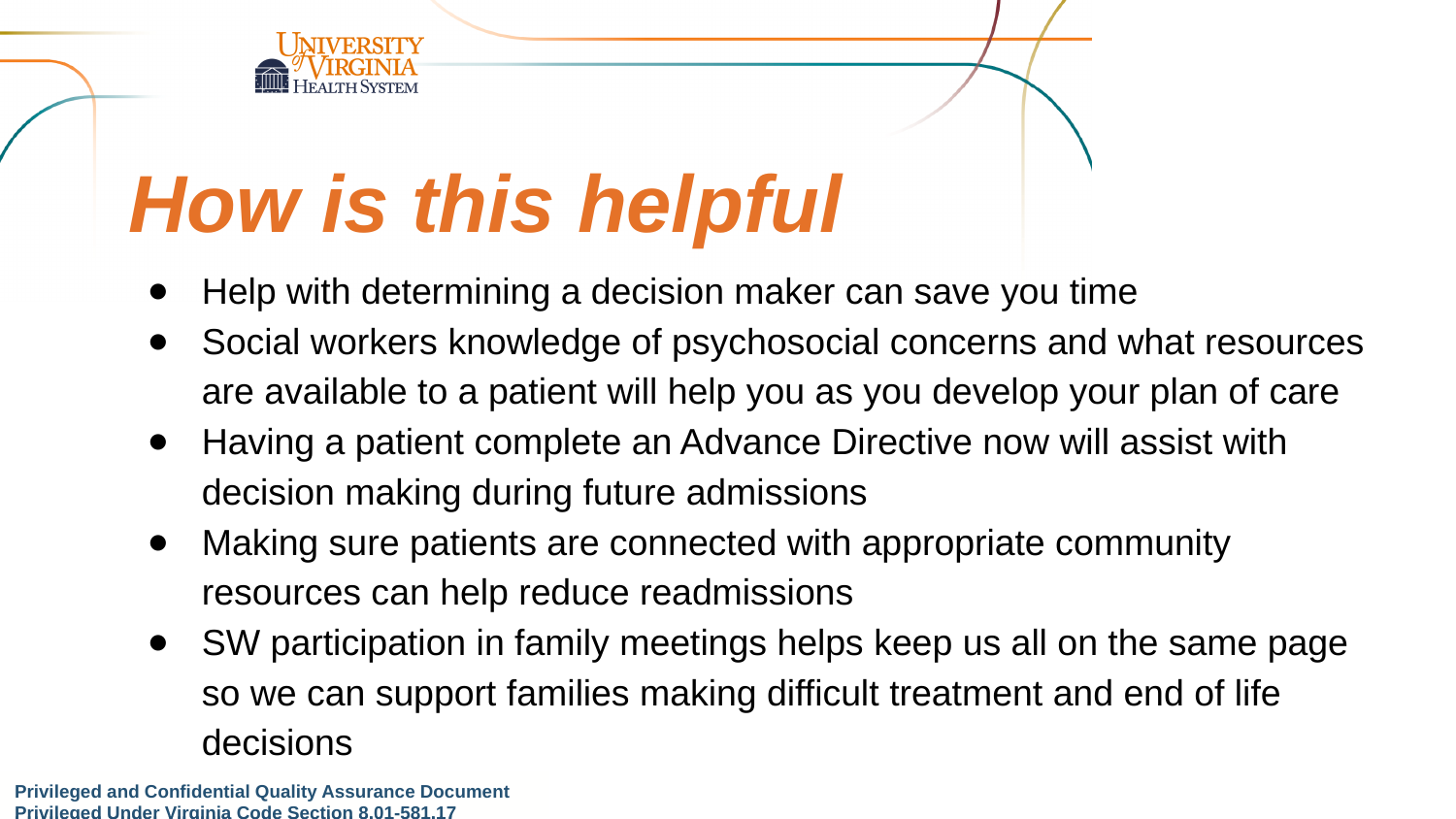

# How is this helpful
Help with determining a decision maker can save you time
Social workers knowledge of psychosocial concerns and what resources are available to a patient will help you as you develop your plan of care
Having a patient complete an Advance Directive now will assist with decision making during future admissions
Making sure patients are connected with appropriate community resources can help reduce readmissions
SW participation in family meetings helps keep us all on the same page so we can support families making difficult treatment and end of life decisions